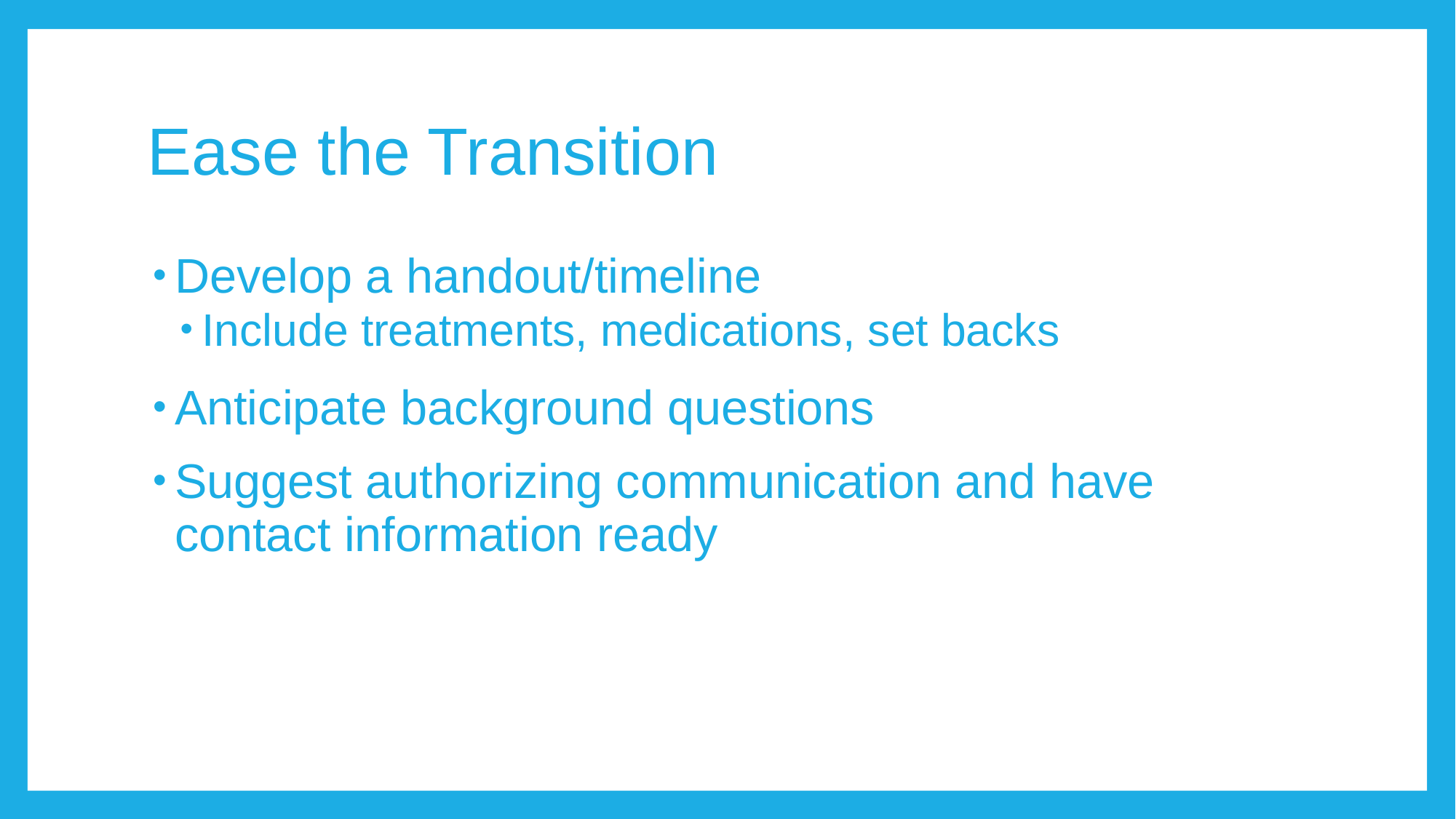

# Ease the Transition
Develop a handout/timeline
Include treatments, medications, set backs
Anticipate background questions
Suggest authorizing communication and have contact information ready